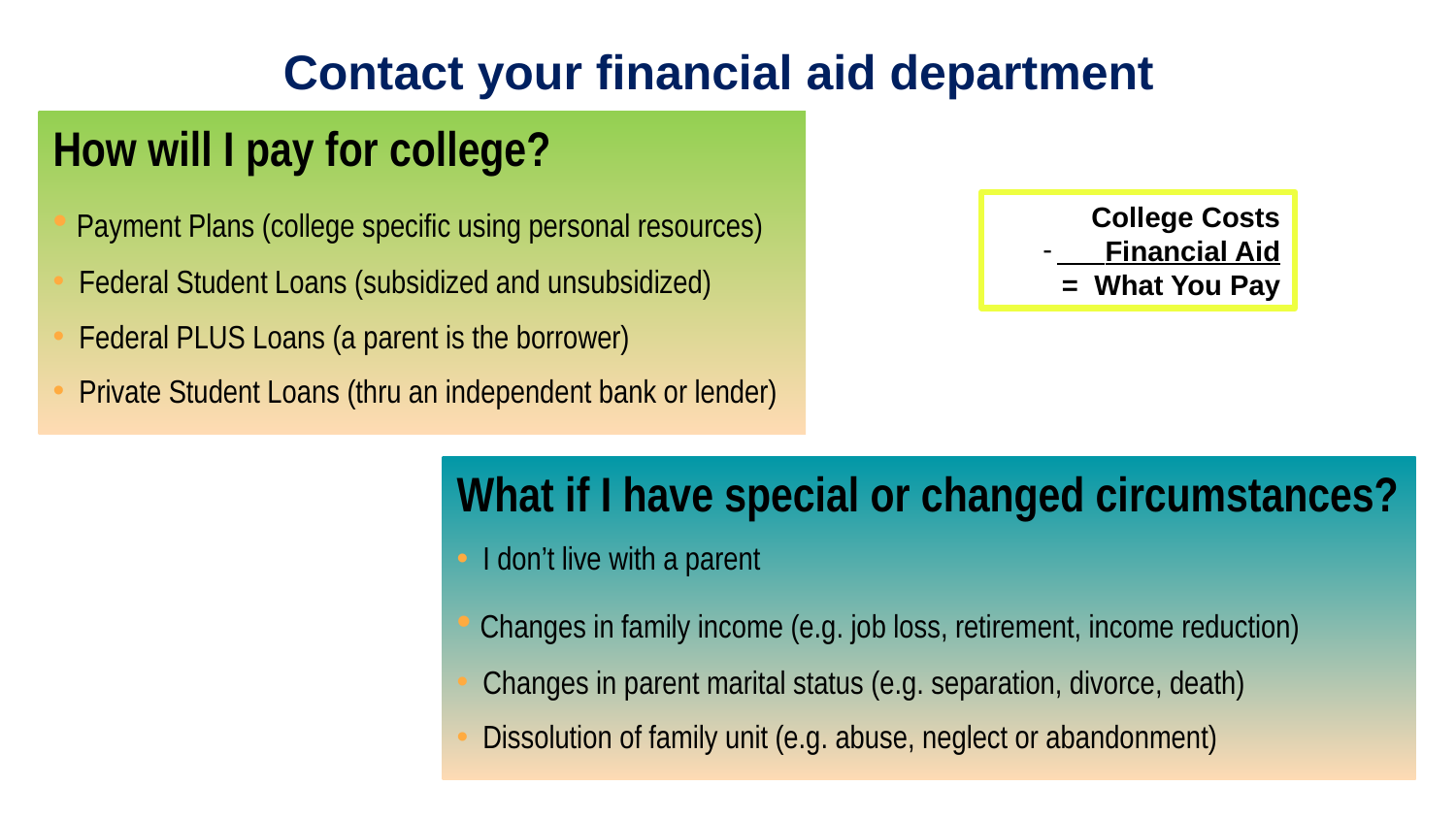

# Contact your financial aid department
How will I pay for college?
 Payment Plans (college specific using personal resources)
  Federal Student Loans (subsidized and unsubsidized)
  Federal PLUS Loans (a parent is the borrower)
  Private Student Loans (thru an independent bank or lender)
     College Costs
      Financial Aid
=  What You Pay
What if I have special or changed circumstances?
  I don’t live with a parent
 Changes in family income (e.g. job loss, retirement, income reduction)
  Changes in parent marital status (e.g. separation, divorce, death)
  Dissolution of family unit (e.g. abuse, neglect or abandonment)